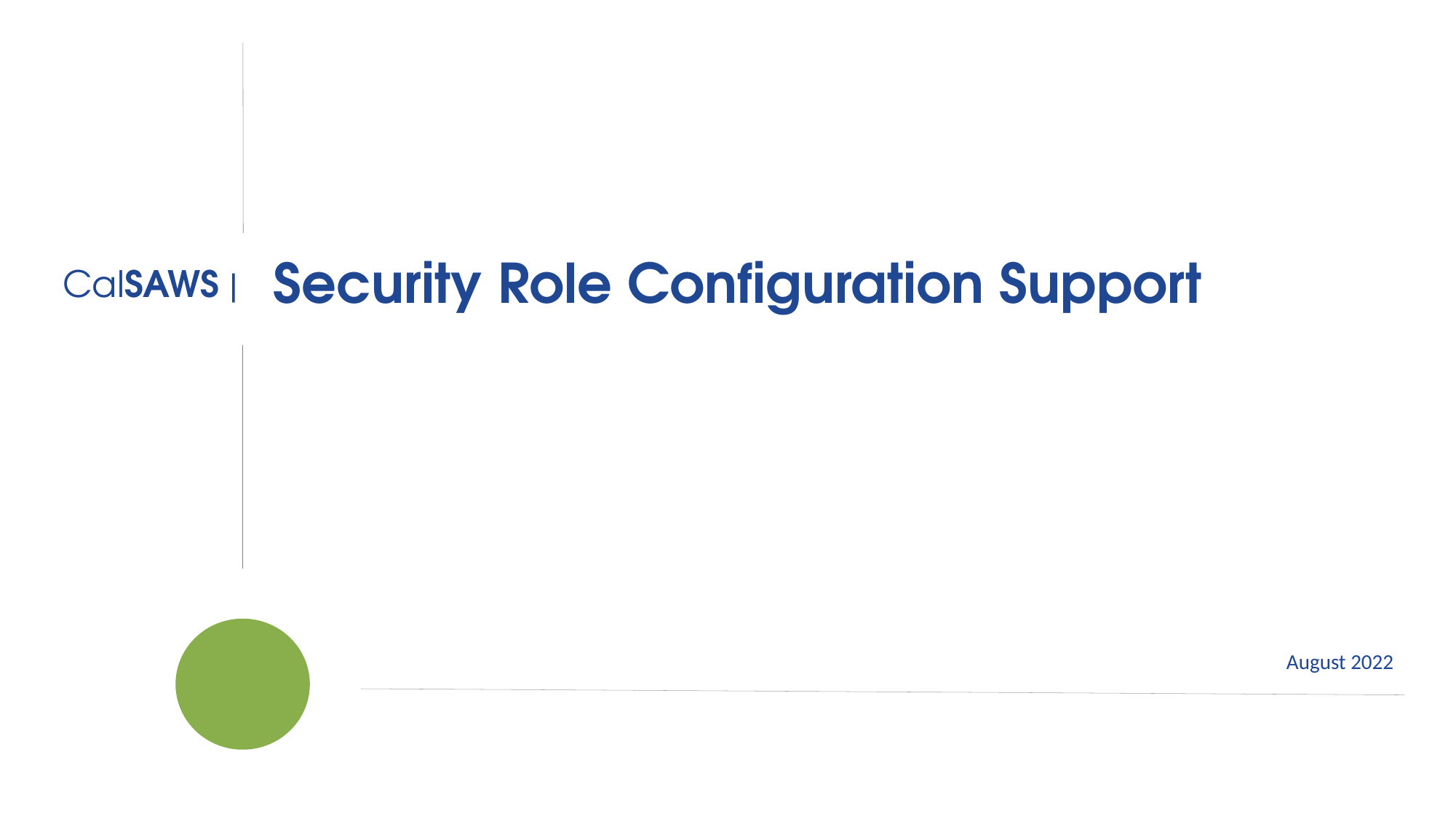

Security Role Configuration Support
# August 2022